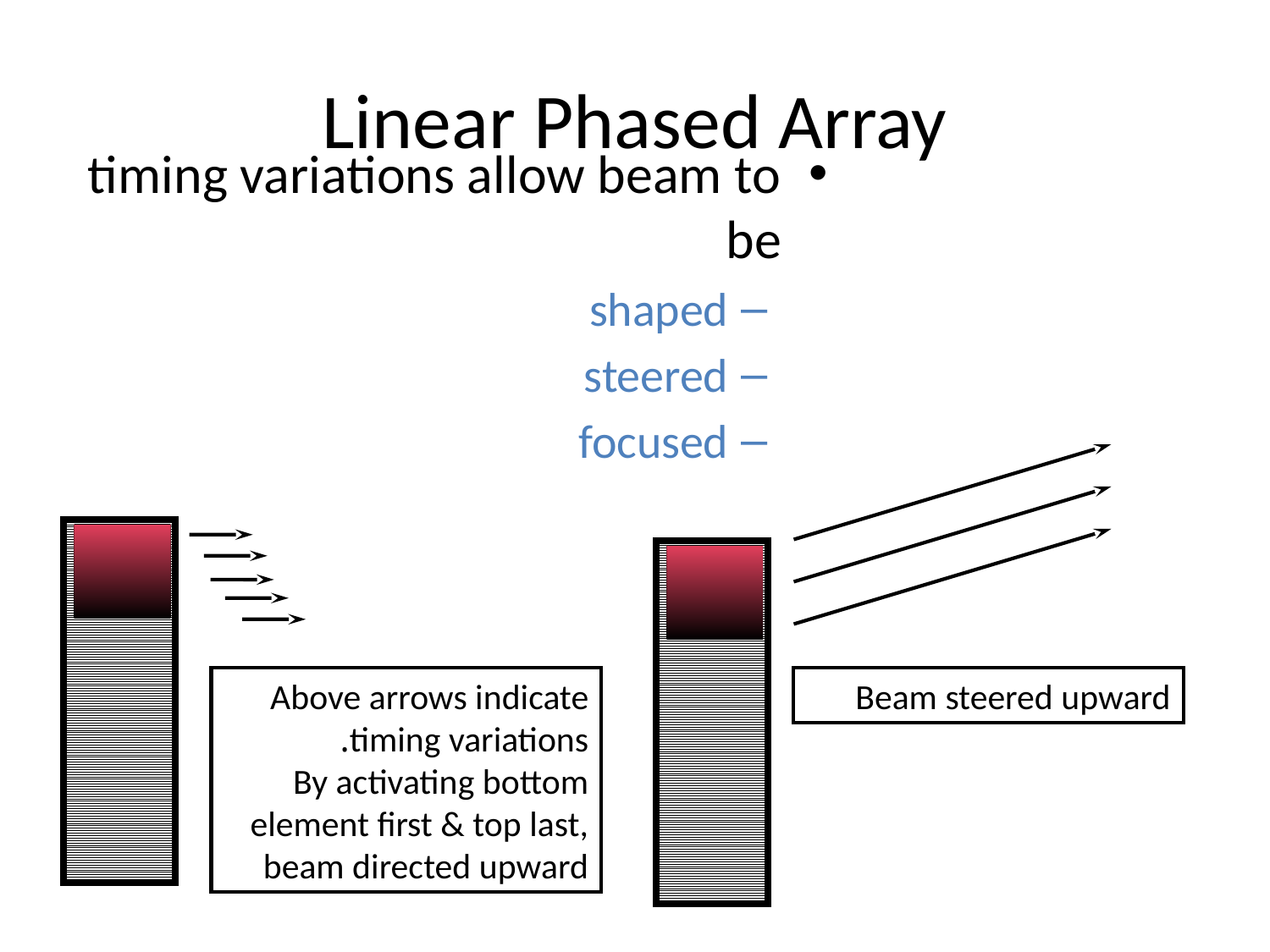

# Linear Phased Array
timing variations allow beam to be
shaped
steered
focused

Above arrows indicate timing variations.
By activating bottom element first & top last, beam directed upward
Beam steered upward